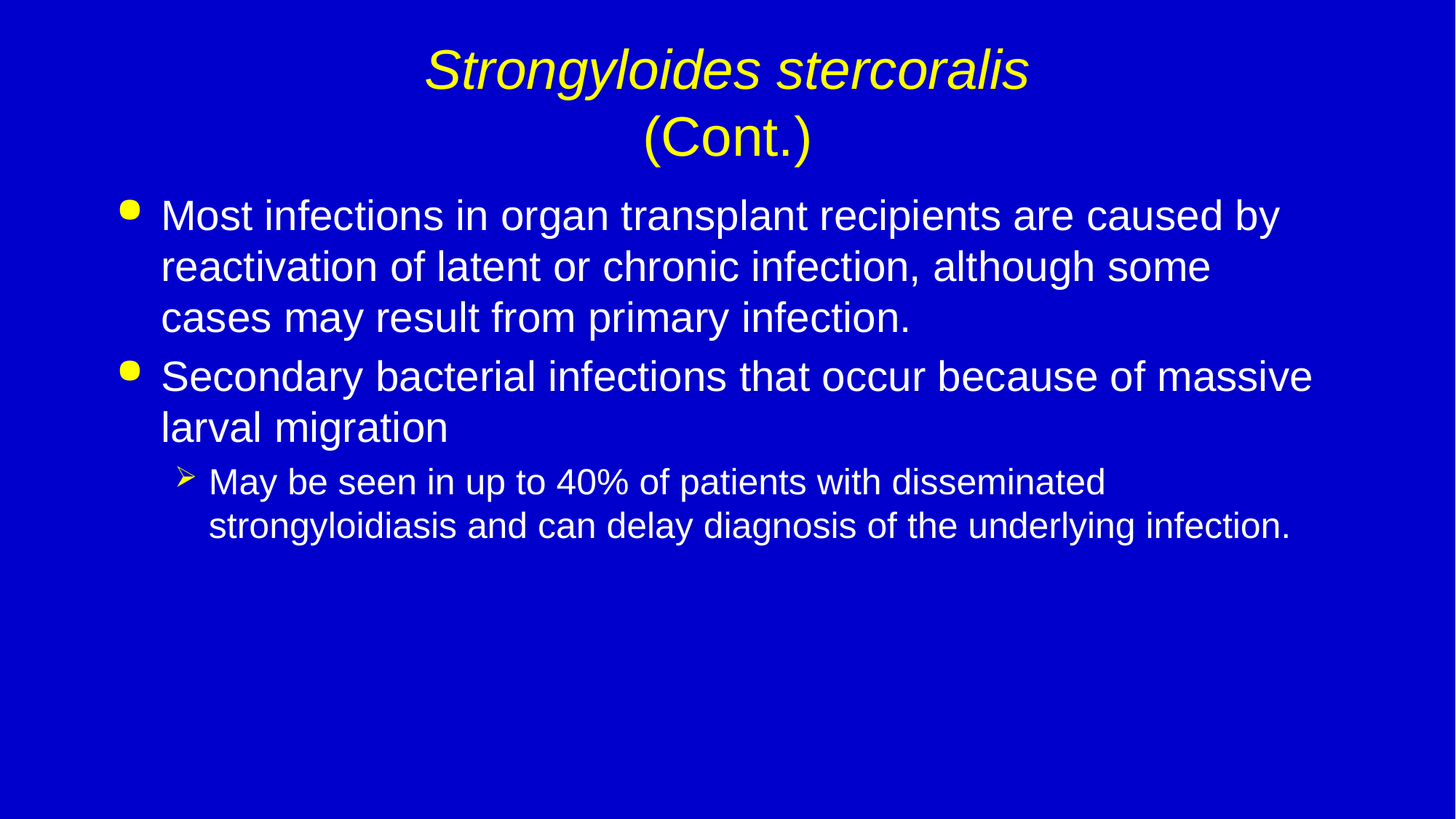

# Strongyloides stercoralis (Cont.)
Most infections in organ transplant recipients are caused by reactivation of latent or chronic infection, although some cases may result from primary infection.
Secondary bacterial infections that occur because of massive larval migration
May be seen in up to 40% of patients with disseminated strongyloidiasis and can delay diagnosis of the underlying infection.